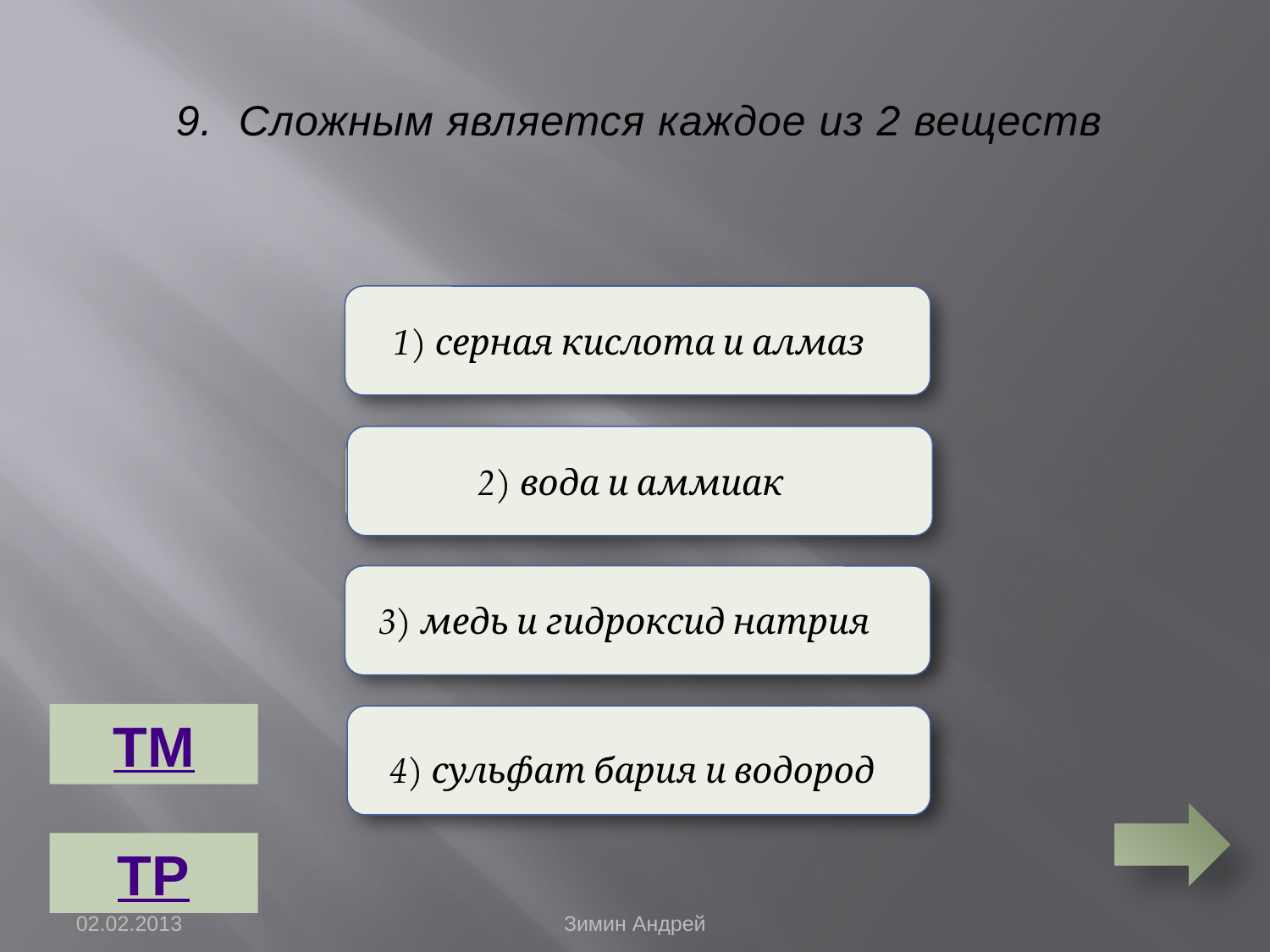

9.  Сложным является каждое из 2 веществ

1) серная кислота и алмаз
Неверно
2) вода и аммиак
Верно
3) медь и гидроксид натрия
Неверно
ТМ
 4) сульфат бария и водород
Неверно

ТР
02.02.2013
Зимин Андрей